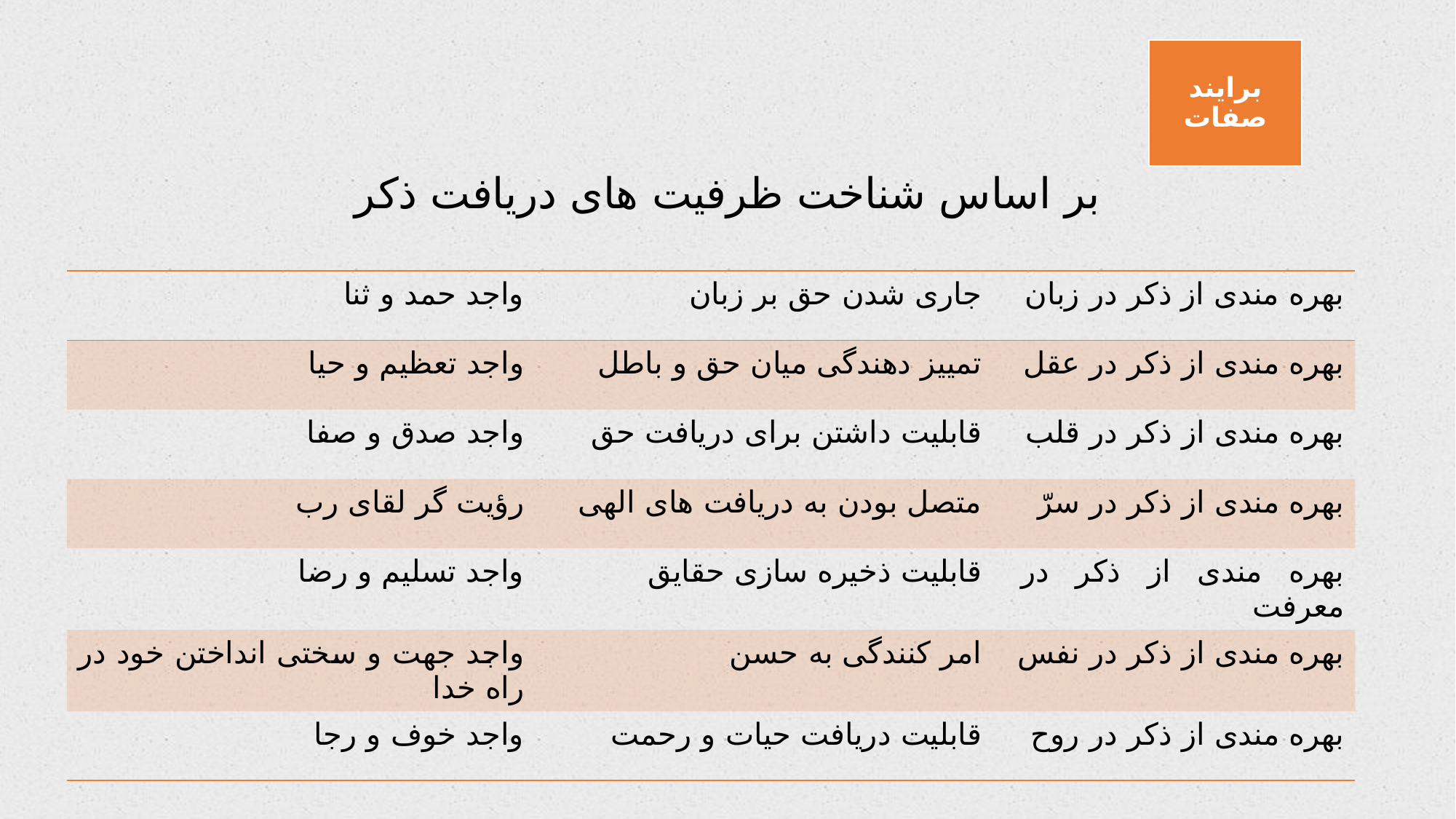

# برایند صفات
بر اساس شناخت ظرفیت های دریافت ذکر

| واجد حمد و ثنا | جاری شدن حق بر زبان | بهره مندی از ذکر در زبان |
| --- | --- | --- |
| واجد تعظیم و حیا | تمییز دهندگی میان حق و باطل | بهره مندی از ذکر در عقل |
| واجد صدق و صفا | قابلیت داشتن برای دریافت حق | بهره مندی از ذکر در قلب |
| رؤیت گر لقای رب | متصل بودن به دریافت های الهی | بهره مندی از ذکر در سرّ |
| واجد تسلیم و رضا | قابلیت ذخیره سازی حقایق | بهره مندی از ذکر در معرفت |
| واجد جهت و سختی انداختن خود در راه خدا | امر کنندگی به حسن | بهره مندی از ذکر در نفس |
| واجد خوف و رجا | قابلیت دریافت حیات و رحمت | بهره مندی از ذکر در روح |